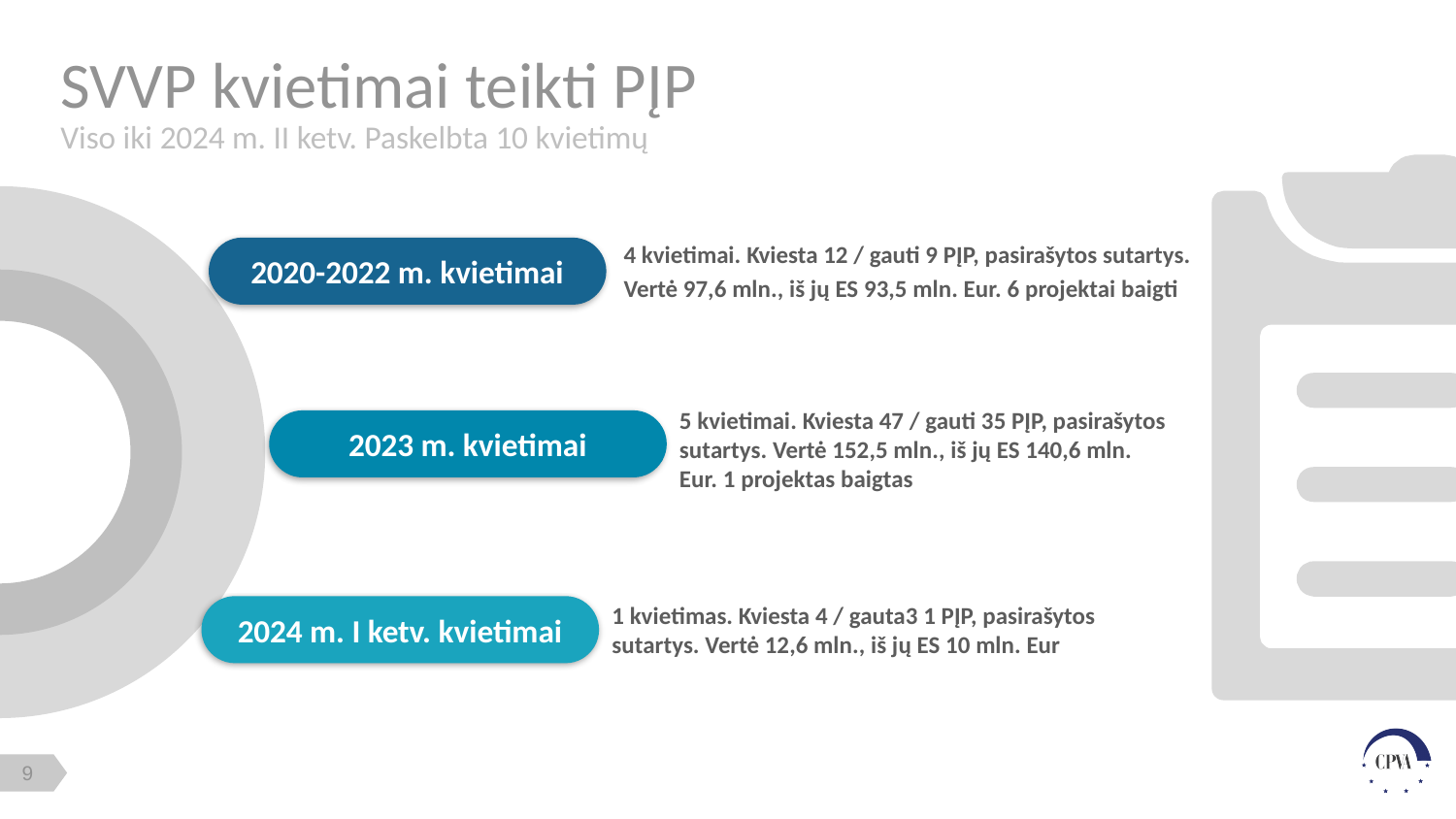

# SVVP kvietimai teikti PĮP
Viso iki 2024 m. II ketv. Paskelbta 10 kvietimų

2020-2022 m. kvietimai
4 kvietimai. Kviesta 12 / gauti 9 PĮP, pasirašytos sutartys.
Vertė 97,6 mln., iš jų ES 93,5 mln. Eur. 6 projektai baigti
5 kvietimai. Kviesta 47 / gauti 35 PĮP, pasirašytos sutartys. Vertė 152,5 mln., iš jų ES 140,6 mln. Eur. 1 projektas baigtas
2023 m. kvietimai
2024 m. I ketv. kvietimai
1 kvietimas. Kviesta 4 / gauta3 1 PĮP, pasirašytos sutartys. Vertė 12,6 mln., iš jų ES 10 mln. Eur